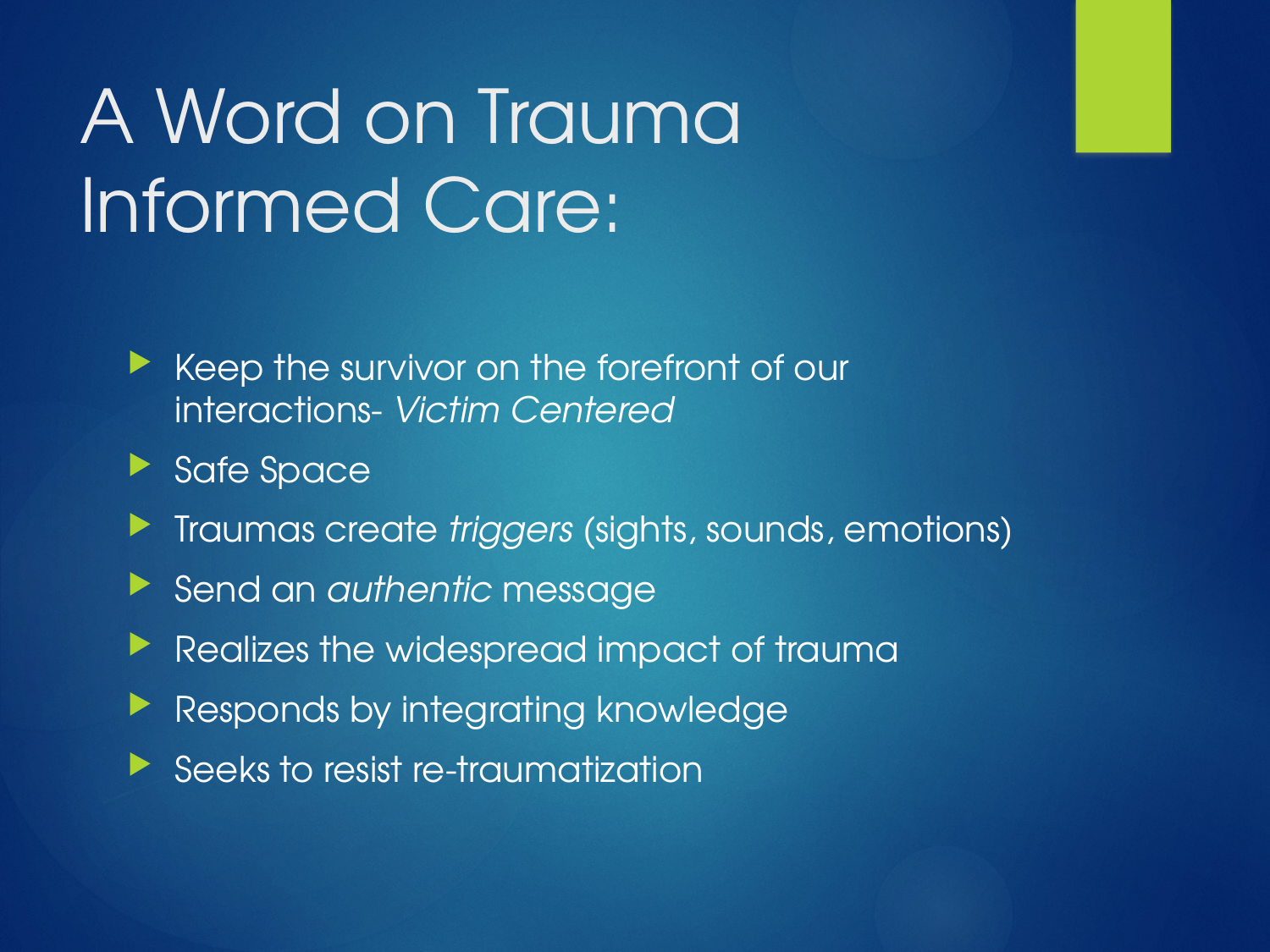

# A Word on Trauma Informed Care:
Keep the survivor on the forefront of our interactions- Victim Centered
Safe Space
Traumas create triggers (sights, sounds, emotions)
Send an authentic message
Realizes the widespread impact of trauma
Responds by integrating knowledge
Seeks to resist re-traumatization